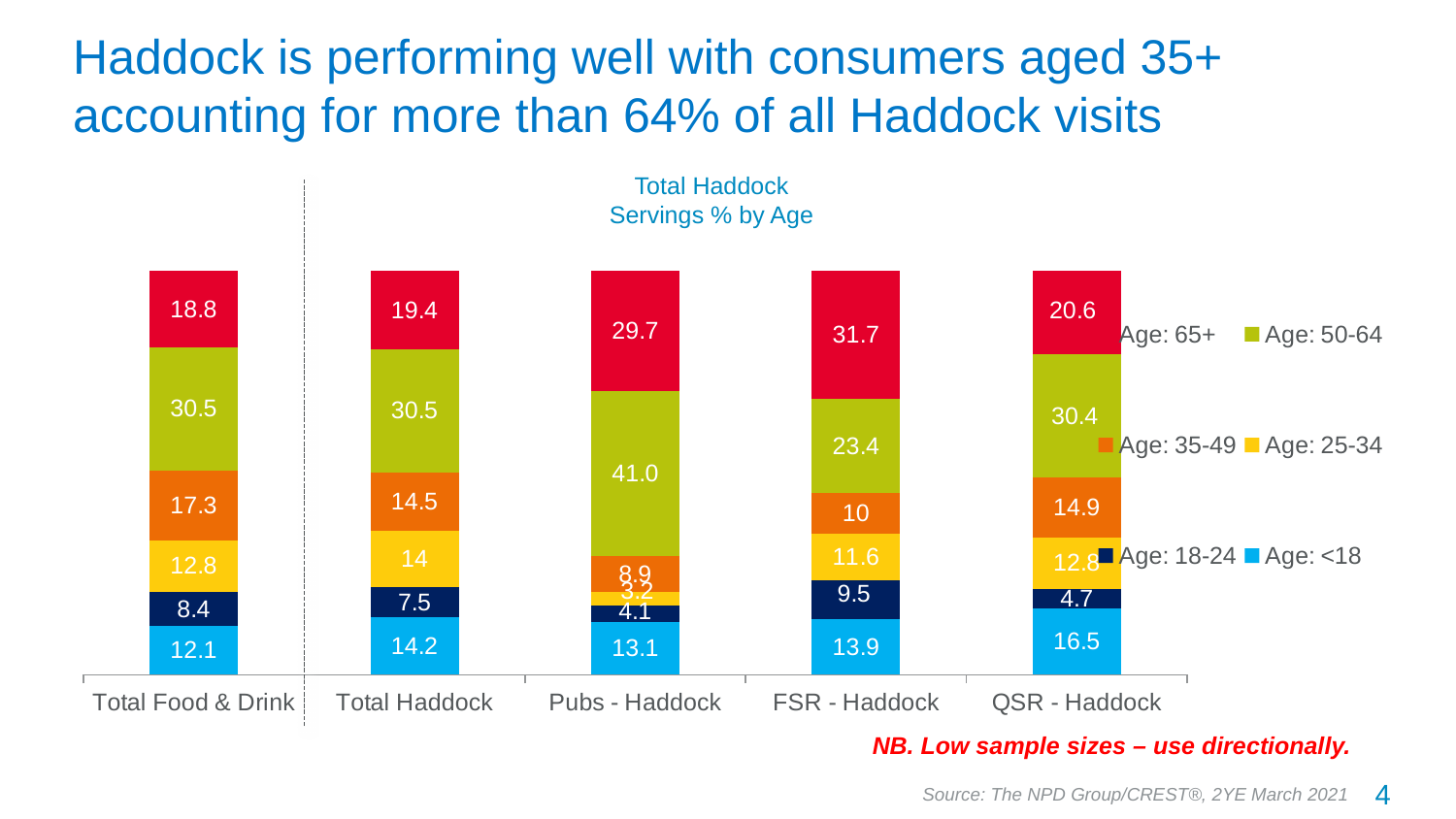

# Haddock is performing well with consumers aged 35+ accounting for more than 64% of all Haddock visits
Total Haddock
Servings % by Age

### Chart

| Category | Age: <18 | Age: 18-24 | Age: 25-34 | Age: 35-49 | Age: 50-64 | Age: 65+ |
|---|---|---|---|---|---|---|
| Total Food & Drink | 12.1 | 8.4 | 12.8 | 17.3 | 30.5 | 18.8 |
| Total Haddock | 14.2 | 7.5 | 14.0 | 14.5 | 30.5 | 19.4 |
| Pubs - Haddock | 13.1 | 4.1 | 3.2 | 8.9 | 41.0 | 29.7 |
| FSR - Haddock | 13.9 | 9.5 | 11.6 | 10.0 | 23.4 | 31.7 |
| QSR - Haddock | 16.5 | 4.7 | 12.8 | 14.9 | 30.4 | 20.6 |
NB. Low sample sizes – use directionally.
4
Source: The NPD Group/CREST®, 2YE March 2021